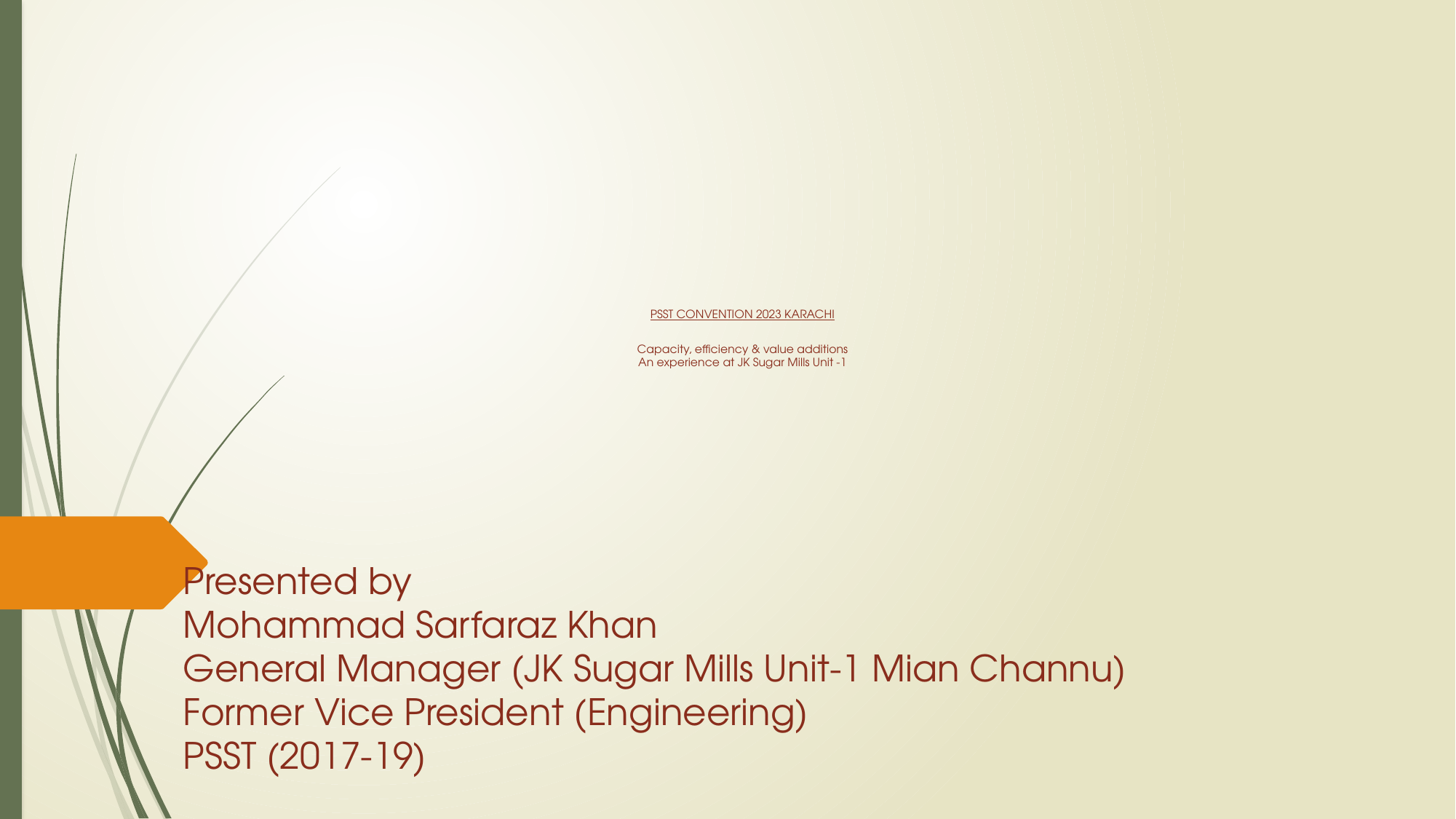

# PSST CONVENTION 2023 KARACHI Capacity, efficiency & value additions An experience at JK Sugar Mills Unit -1

Presented by
Mohammad Sarfaraz Khan
General Manager (JK Sugar Mills Unit-1 Mian Channu)
Former Vice President (Engineering)
PSST (2017-19)